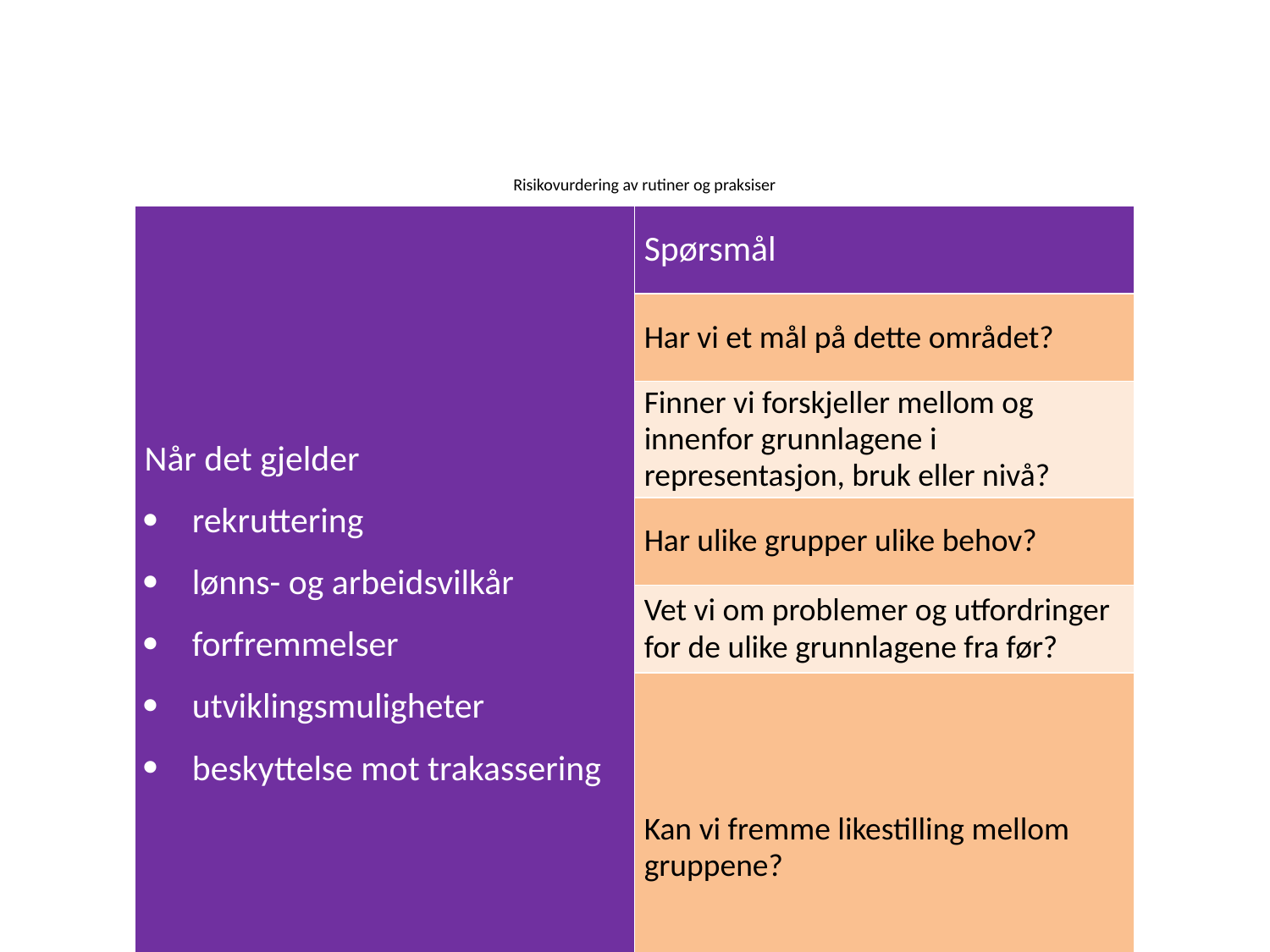

# Risikovurdering av rutiner og praksiser
| Når det gjelder rekruttering lønns- og arbeidsvilkår forfremmelser utviklingsmuligheter beskyttelse mot trakassering | Spørsmål |
| --- | --- |
|  | Har vi et mål på dette området? |
|  | Finner vi forskjeller mellom og innenfor grunnlagene i representasjon, bruk eller nivå? |
|  | Har ulike grupper ulike behov? |
|  | Vet vi om problemer og utfordringer for de ulike grunnlagene fra før? |
|  | Kan vi fremme likestilling mellom gruppene? |